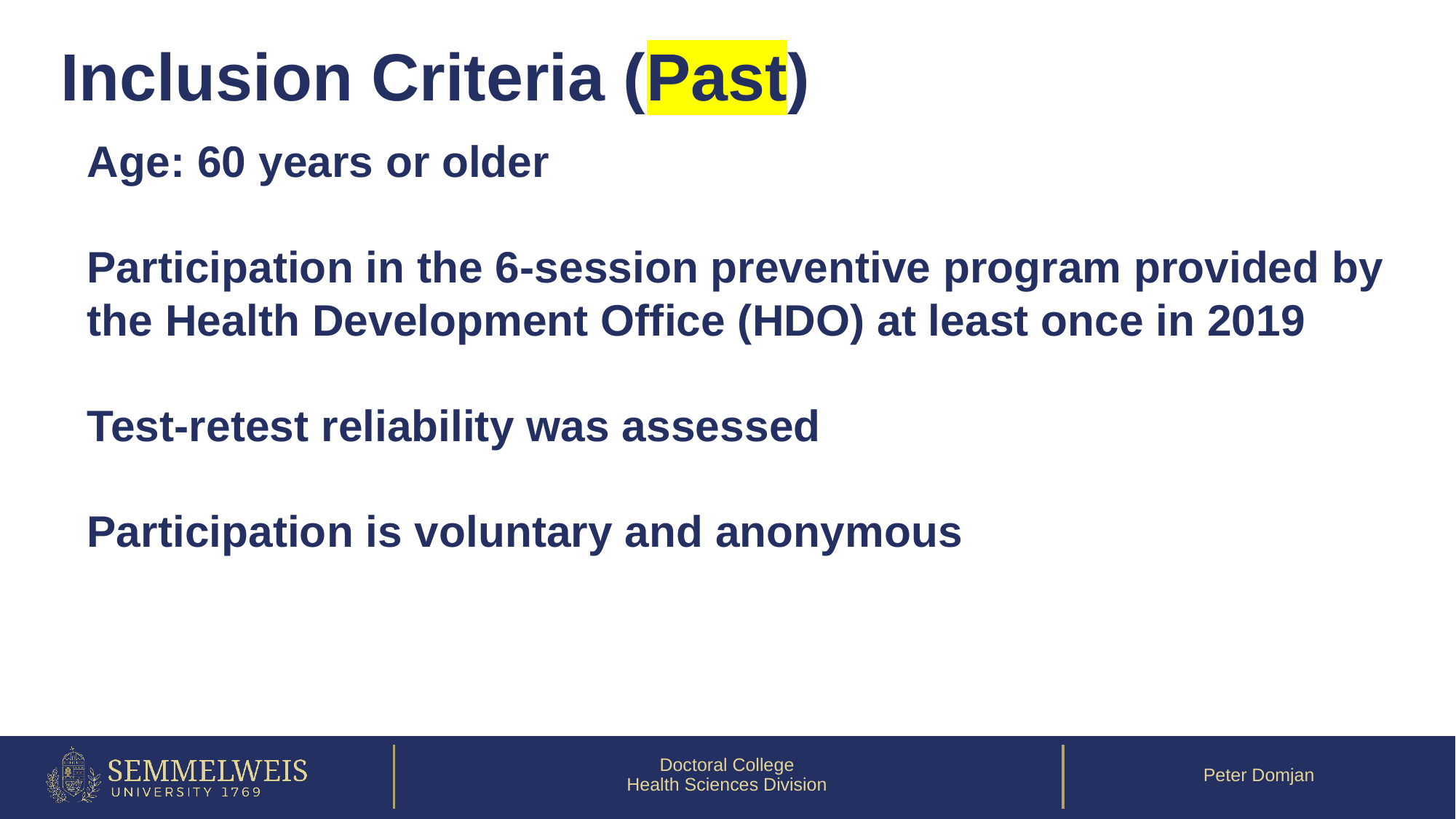

# Inclusion Criteria (Past)
Age: 60 years or older

Participation in the 6-session preventive program provided by the Health Development Office (HDO) at least once in 2019

Test-retest reliability was assessed

Participation is voluntary and anonymous